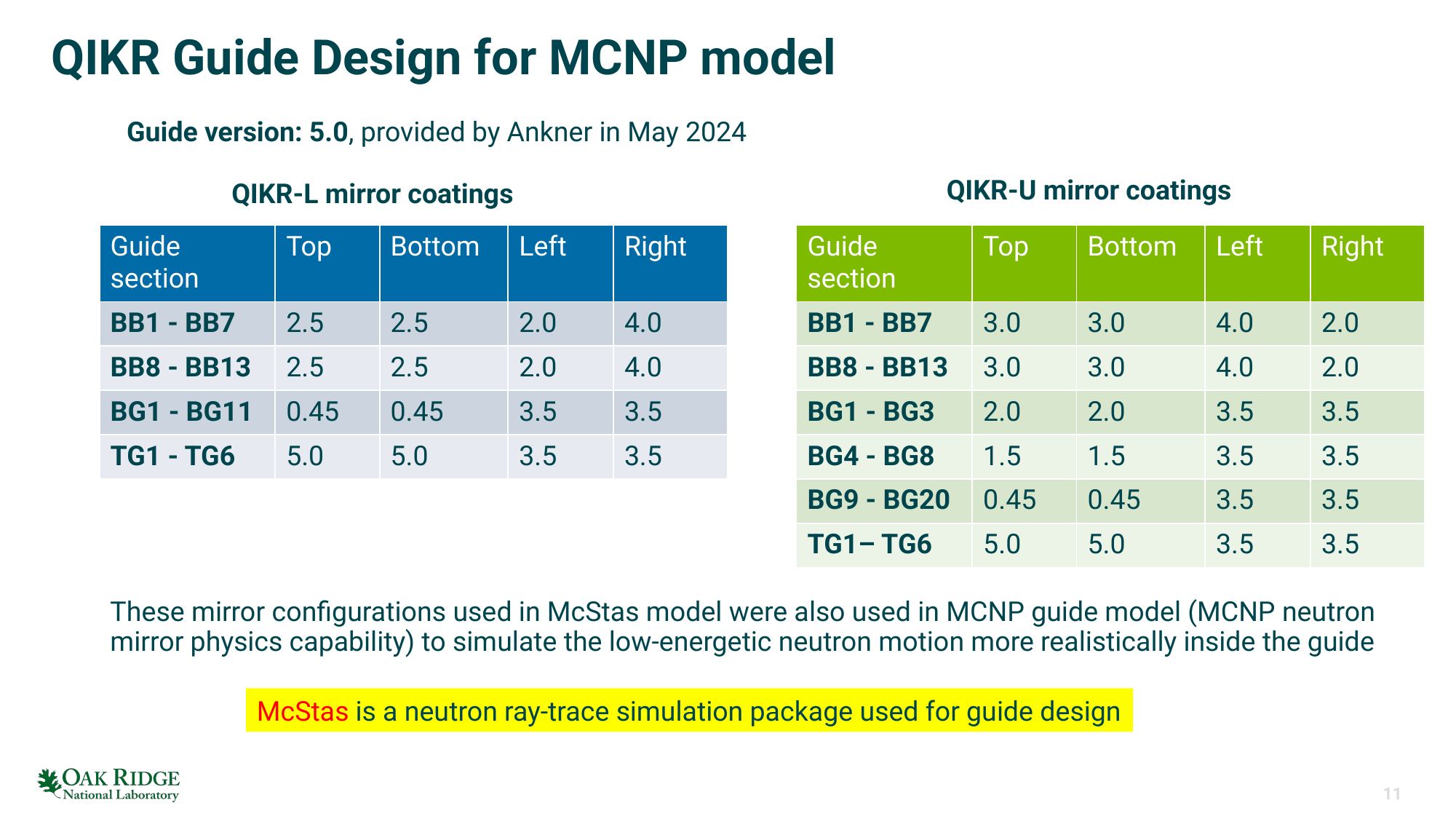

# QIKR Guide Design for MCNP model
Guide version: 5.0, provided by Ankner in May 2024
QIKR-U mirror coatings
QIKR-L mirror coatings
| Guide section | Top | Bottom | Left | Right |
| --- | --- | --- | --- | --- |
| BB1 - BB7 | 2.5 | 2.5 | 2.0 | 4.0 |
| BB8 - BB13 | 2.5 | 2.5 | 2.0 | 4.0 |
| BG1 - BG11 | 0.45 | 0.45 | 3.5 | 3.5 |
| TG1 - TG6 | 5.0 | 5.0 | 3.5 | 3.5 |
| Guide section | Top | Bottom | Left | Right |
| --- | --- | --- | --- | --- |
| BB1 - BB7 | 3.0 | 3.0 | 4.0 | 2.0 |
| BB8 - BB13 | 3.0 | 3.0 | 4.0 | 2.0 |
| BG1 - BG3 | 2.0 | 2.0 | 3.5 | 3.5 |
| BG4 - BG8 | 1.5 | 1.5 | 3.5 | 3.5 |
| BG9 - BG20 | 0.45 | 0.45 | 3.5 | 3.5 |
| TG1– TG6 | 5.0 | 5.0 | 3.5 | 3.5 |
These mirror configurations used in McStas model were also used in MCNP guide model (MCNP neutron mirror physics capability) to simulate the low-energetic neutron motion more realistically inside the guide
McStas is a neutron ray-trace simulation package used for guide design